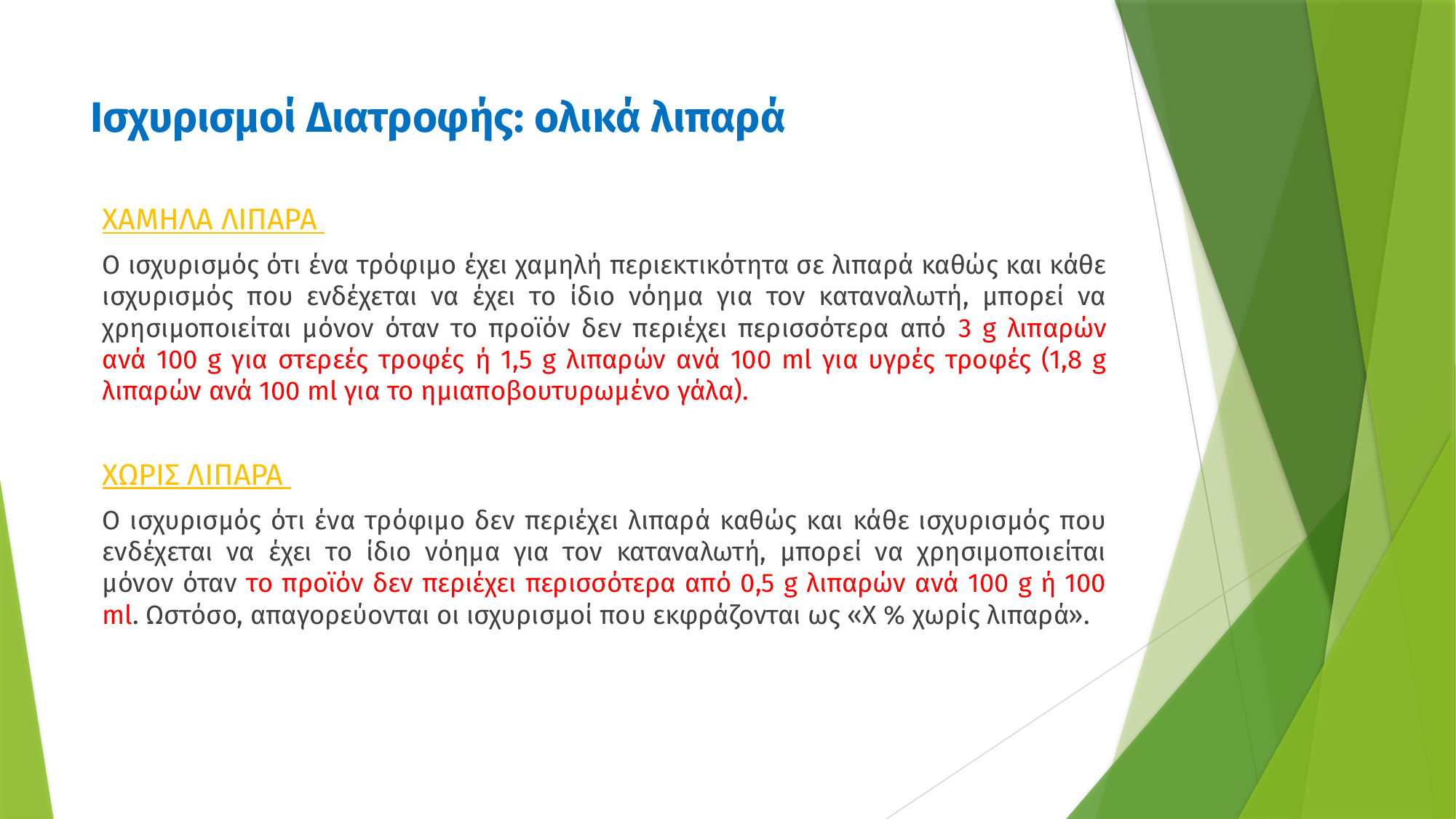

# Ισχυρισμοί Διατροφής: ολικά λιπαρά
ΧΑΜΗΛΑ ΛΙΠΑΡΑ
Ο ισχυρισμός ότι ένα τρόφιμο έχει χαμηλή περιεκτικότητα σε λιπαρά καθώς και κάθε ισχυρισμός που ενδέχεται να έχει το ίδιο νόημα για τον καταναλωτή, μπορεί να χρησιμοποιείται μόνον όταν το προϊόν δεν περιέχει περισσότερα από 3 g λιπαρών ανά 100 g για στερεές τροφές ή 1,5 g λιπαρών ανά 100 ml για υγρές τροφές (1,8 g λιπαρών ανά 100 ml για το ημιαποβουτυρωμένο γάλα).

ΧΩΡΙΣ ΛΙΠΑΡΑ
Ο ισχυρισμός ότι ένα τρόφιμο δεν περιέχει λιπαρά καθώς και κάθε ισχυρισμός που ενδέχεται να έχει το ίδιο νόημα για τον καταναλωτή, μπορεί να χρησιμοποιείται μόνον όταν το προϊόν δεν περιέχει περισσότερα από 0,5 g λιπαρών ανά 100 g ή 100 ml. Ωστόσο, απαγορεύονται οι ισχυρισμοί που εκφράζονται ως «X % χωρίς λιπαρά».